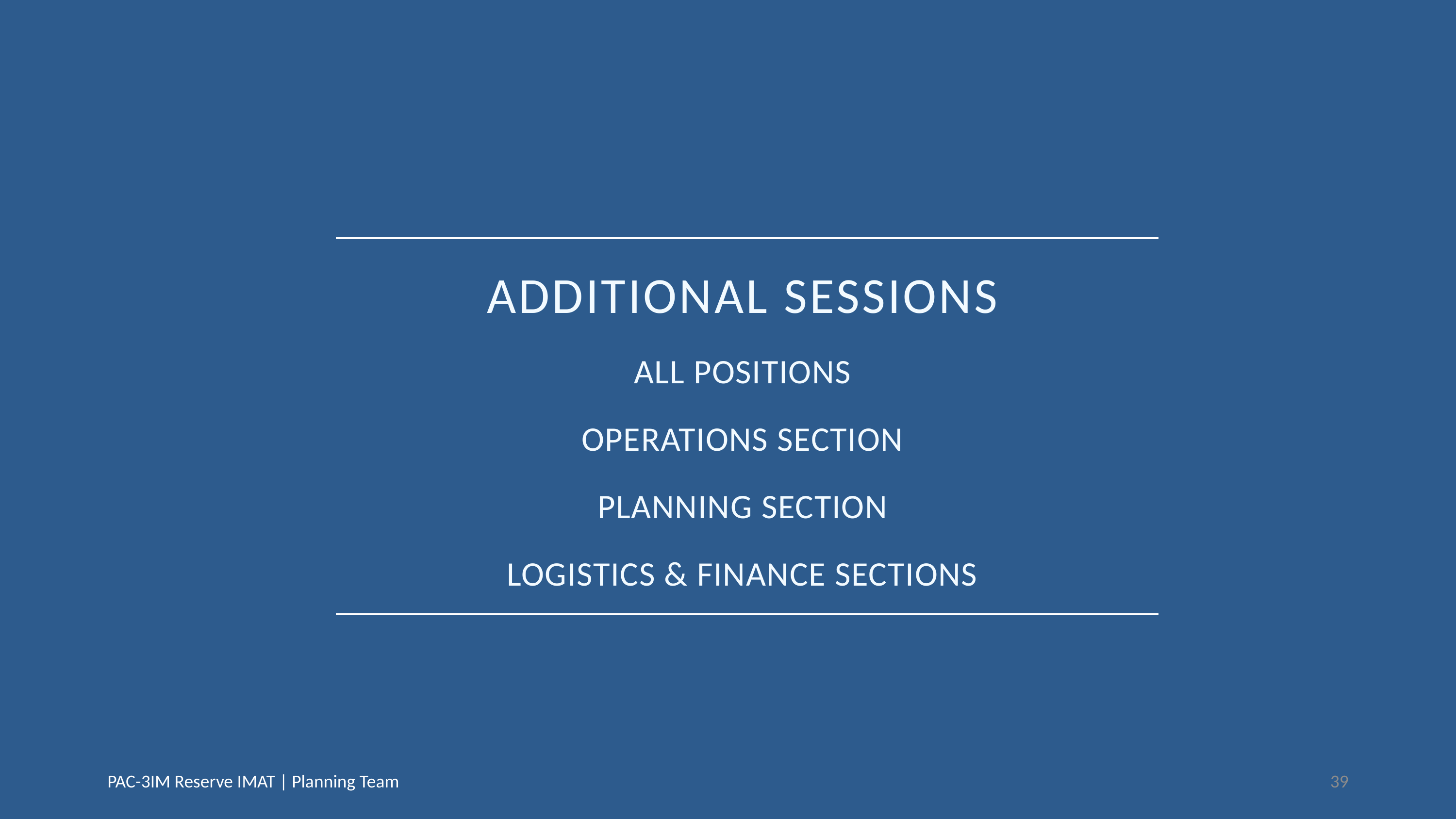

Additional Sessions
All positions
Operations section
Planning section
Logistics & finance sections

PAC-3IM Reserve IMAT | Planning Team

39